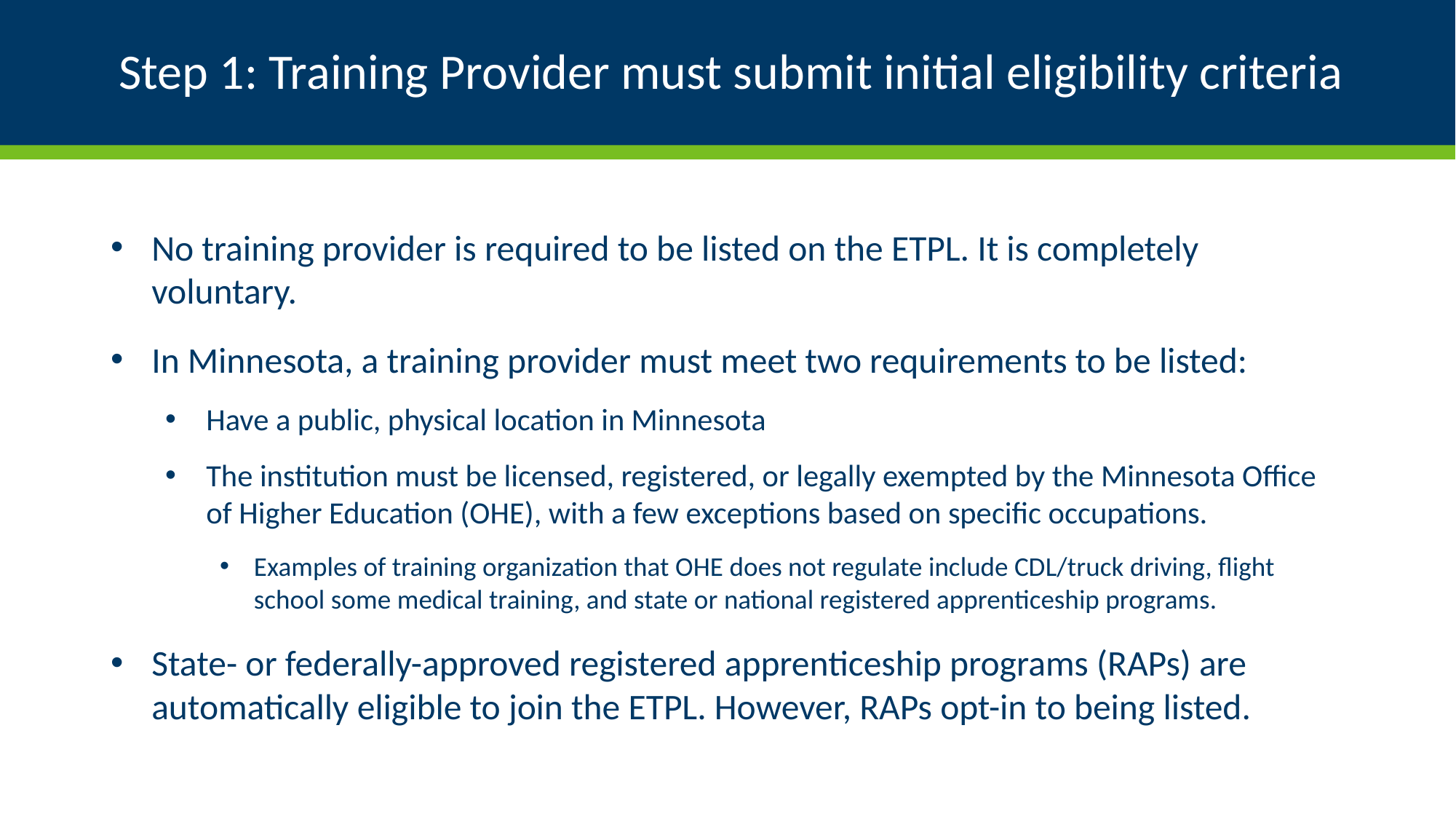

# Step 1: Training Provider must submit initial eligibility criteria
No training provider is required to be listed on the ETPL. It is completely voluntary.
In Minnesota, a training provider must meet two requirements to be listed:
Have a public, physical location in Minnesota
The institution must be licensed, registered, or legally exempted by the Minnesota Office of Higher Education (OHE), with a few exceptions based on specific occupations.
Examples of training organization that OHE does not regulate include CDL/truck driving, flight school some medical training, and state or national registered apprenticeship programs.
State- or federally-approved registered apprenticeship programs (RAPs) are automatically eligible to join the ETPL. However, RAPs opt-in to being listed.